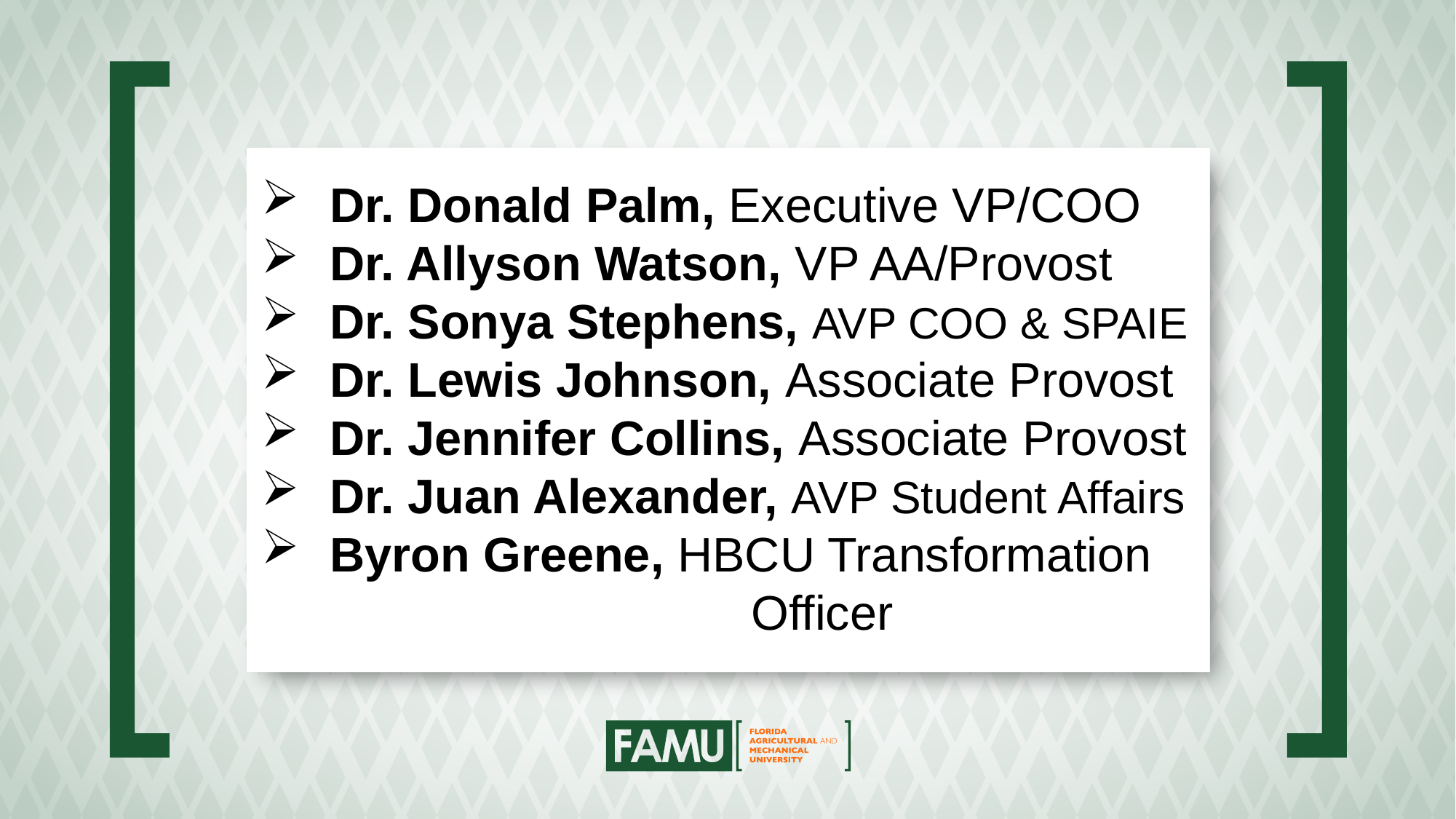

Dr. Donald Palm, Executive VP/COO
Dr. Allyson Watson, VP AA/Provost
Dr. Sonya Stephens, AVP COO & SPAIE
Dr. Lewis Johnson, Associate Provost
Dr. Jennifer Collins, Associate Provost
Dr. Juan Alexander, AVP Student Affairs
Byron Greene, HBCU Transformation 			       Officer